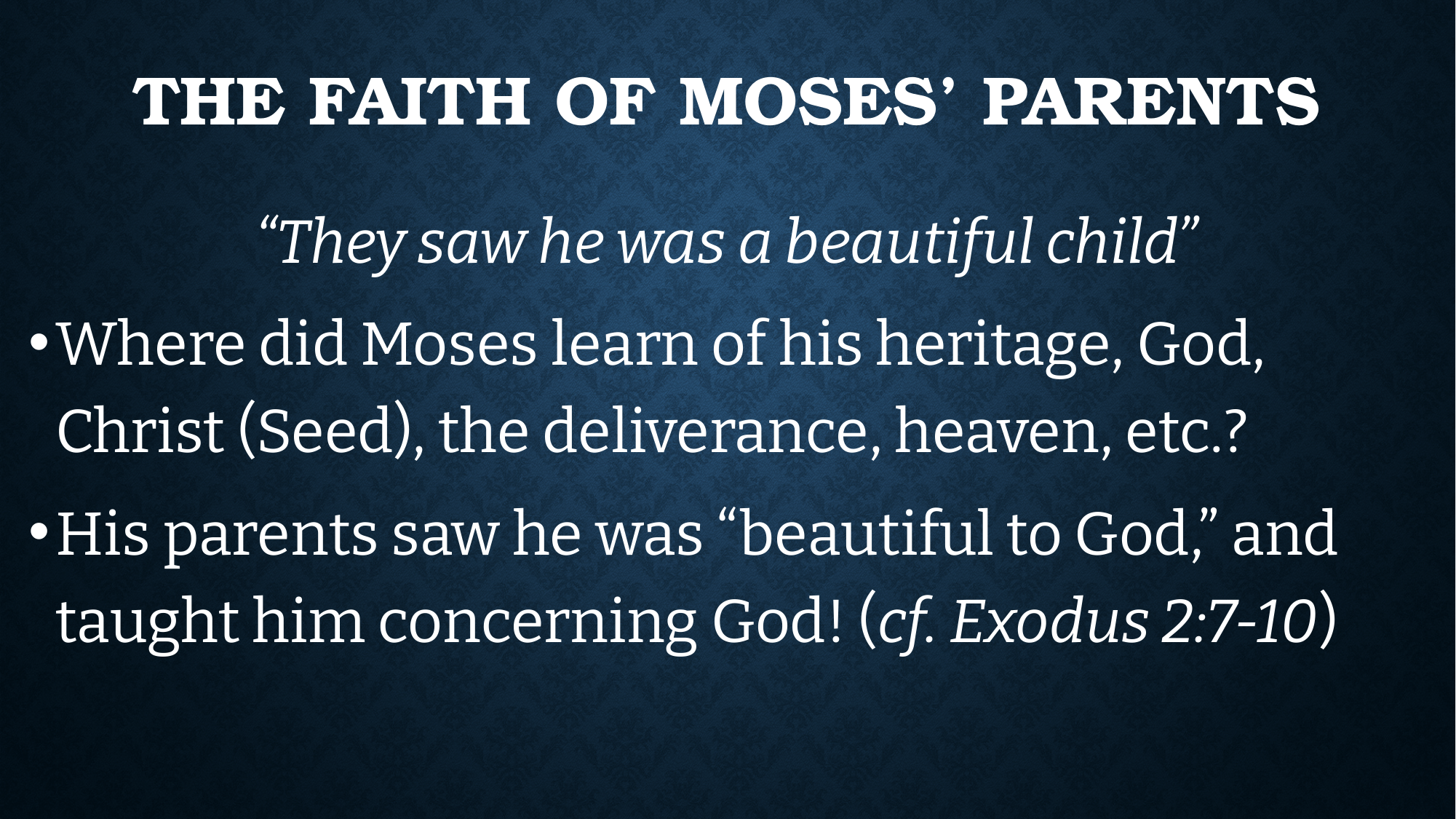

# The Faith of Moses’ Parents
“They saw he was a beautiful child”
Where did Moses learn of his heritage, God, Christ (Seed), the deliverance, heaven, etc.?
His parents saw he was “beautiful to God,” and taught him concerning God! (cf. Exodus 2:7-10)